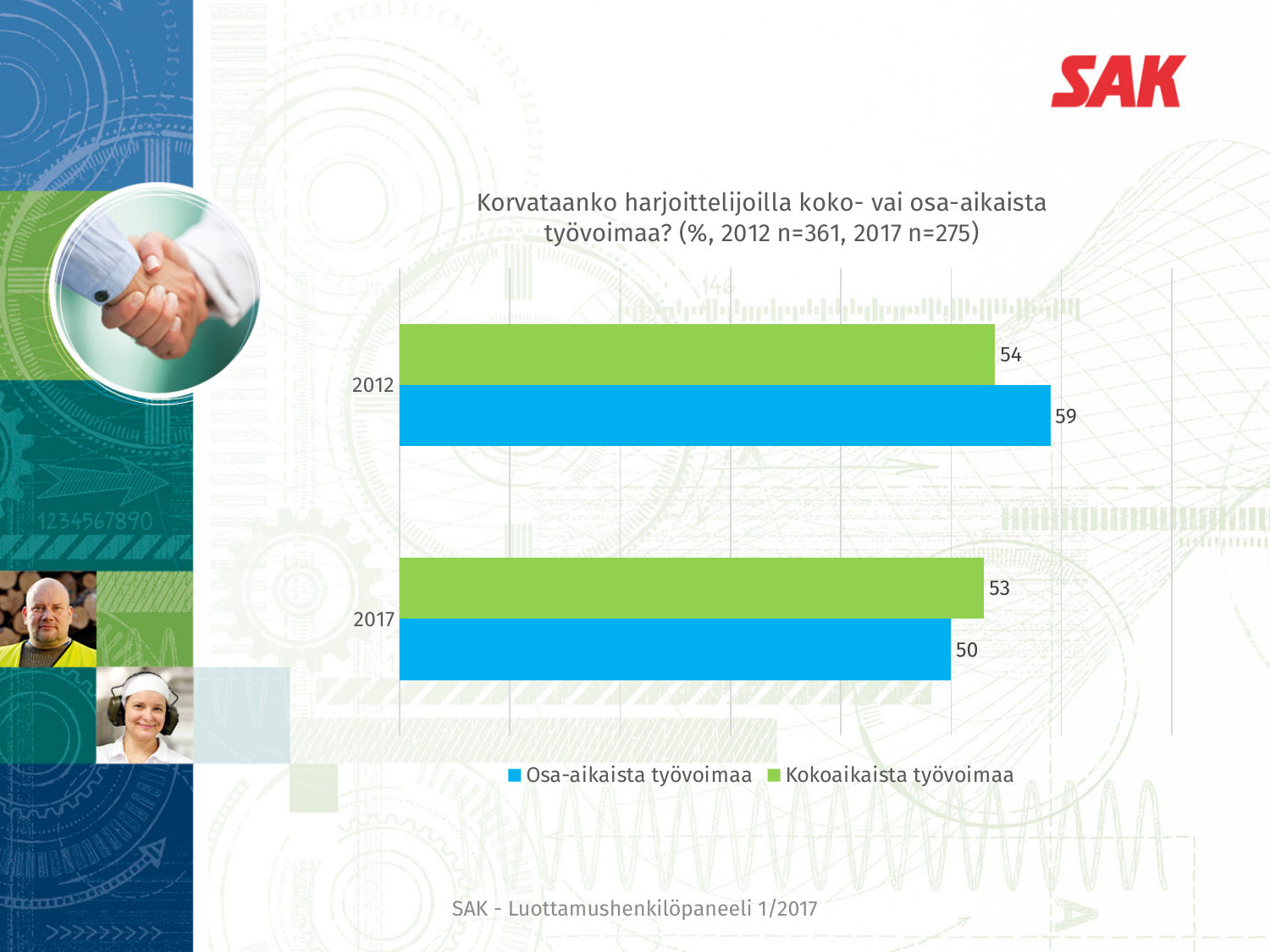

### Chart: Korvataanko harjoittelijoilla koko- vai osa-aikaista työvoimaa? (%, 2012 n=361, 2017 n=275)

| Category | Kokoaikaista työvoimaa | Osa-aikaista työvoimaa |
|---|---|---|
| 2012 | 54.0 | 59.0 |
| 2017 | 53.0 | 50.0 |
SAK - Luottamushenkilöpaneeli 1/2017